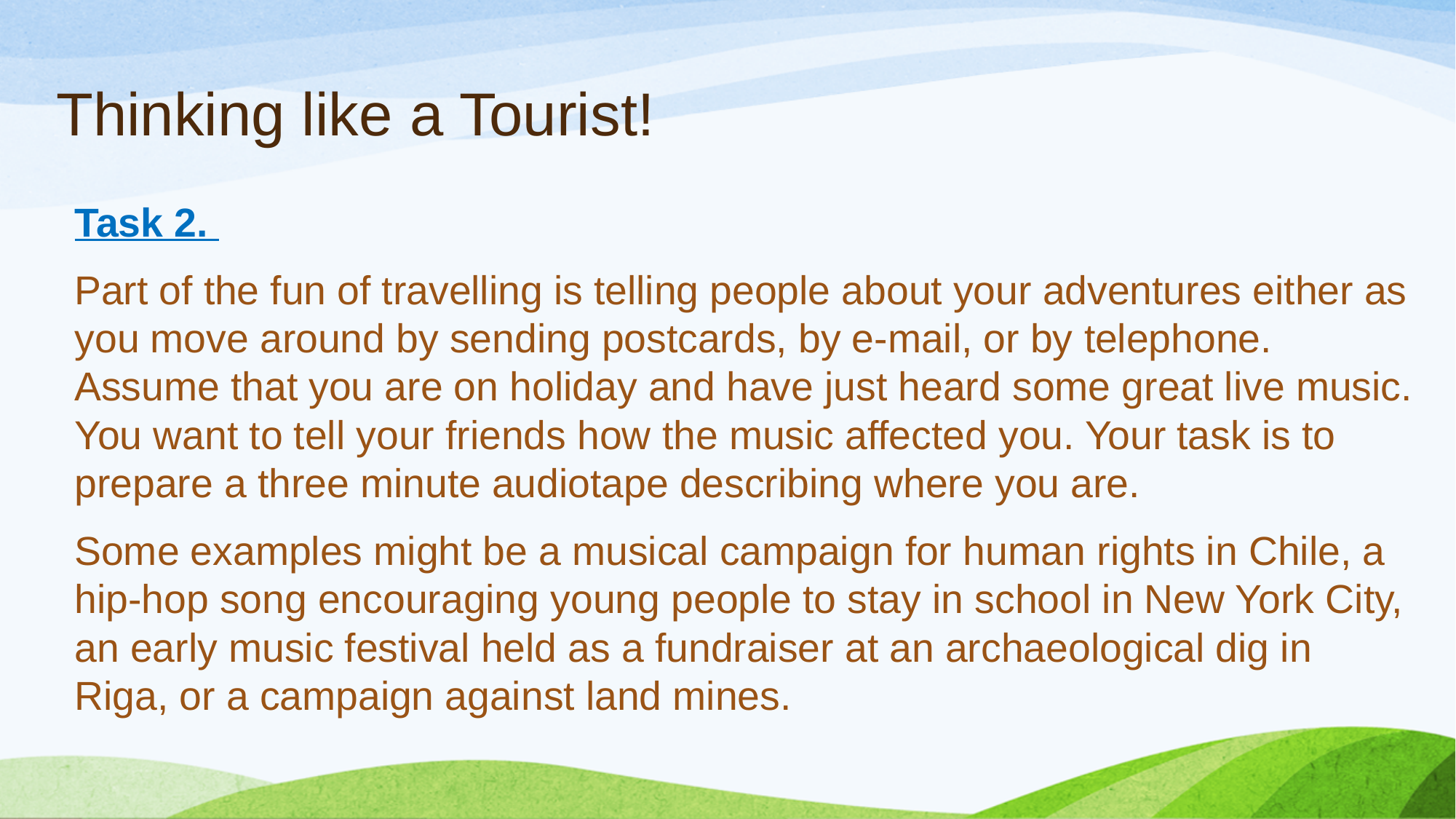

# Thinking like a Tourist!
Task 2.
Part of the fun of travelling is telling people about your adventures either as you move around by sending postcards, by e-mail, or by telephone. Assume that you are on holiday and have just heard some great live music. You want to tell your friends how the music affected you. Your task is to prepare a three minute audiotape describing where you are.
Some examples might be a musical campaign for human rights in Chile, a hip-hop song encouraging young people to stay in school in New York City, an early music festival held as a fundraiser at an archaeological dig in Riga, or a campaign against land mines.